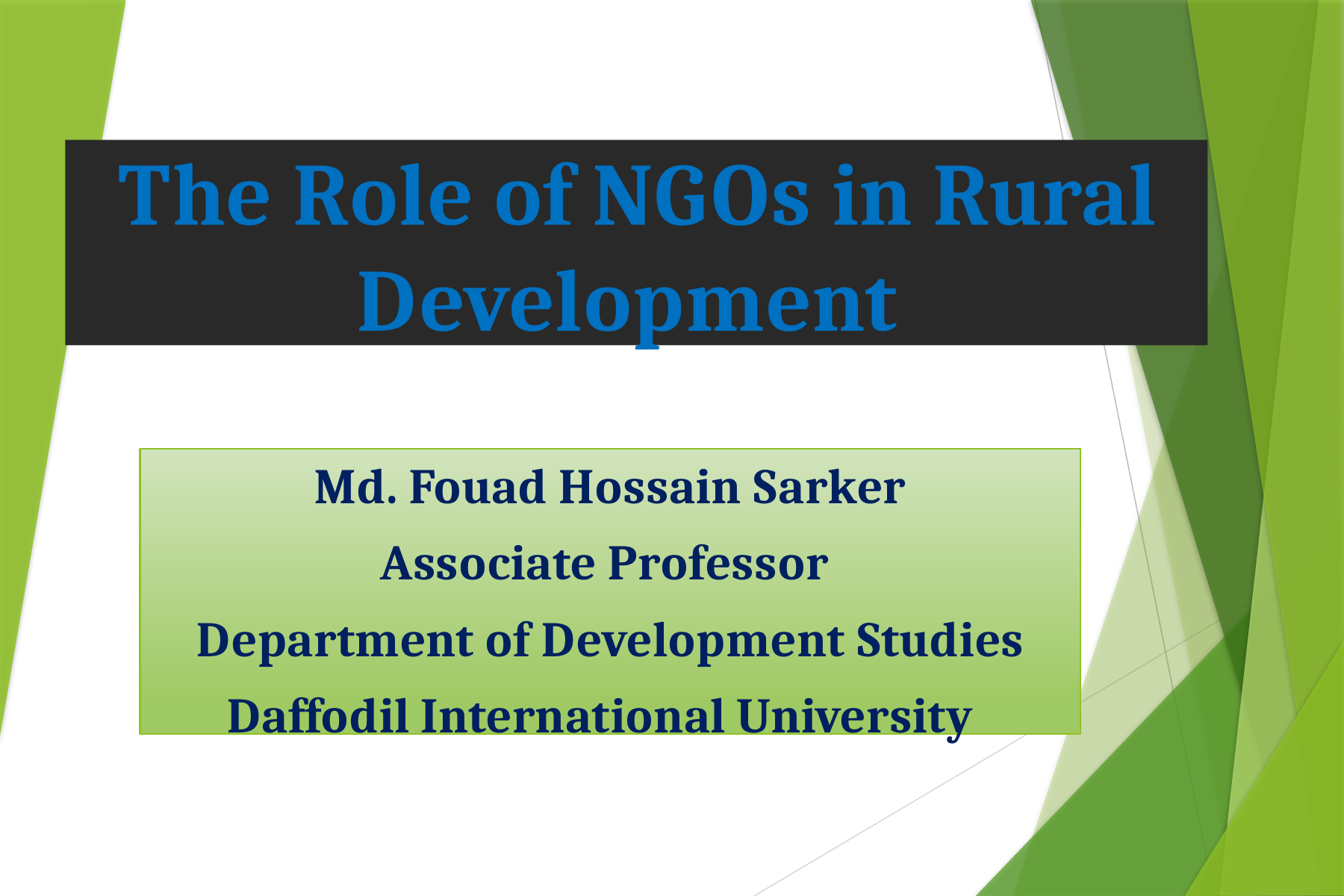

The Role of NGOs in Rural Development
Md. Fouad Hossain Sarker
Associate Professor
Department of Development Studies
Daffodil International University